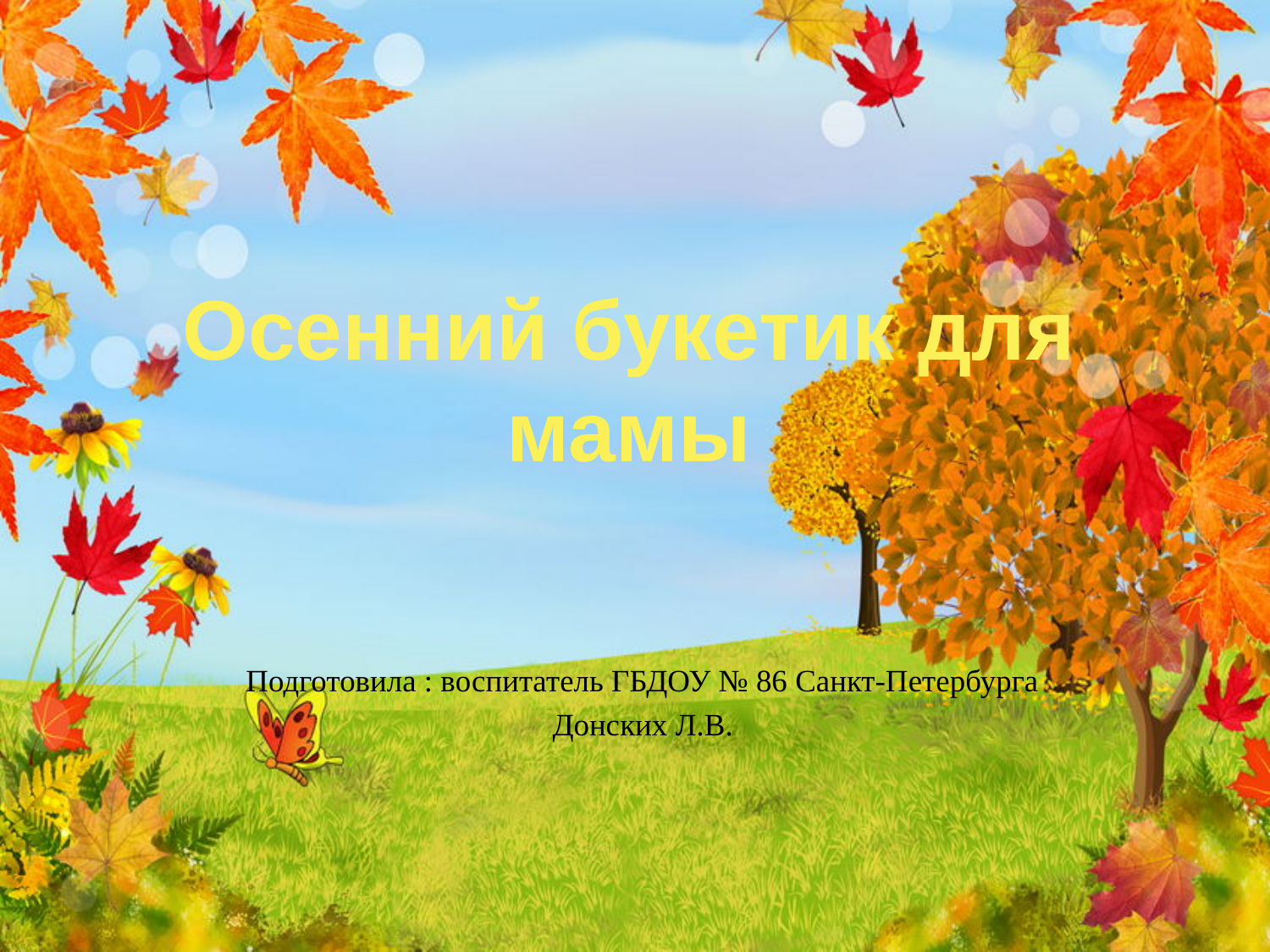

# Осенний букетик для мамы
Подготовила : воспитатель ГБДОУ № 86 Санкт-Петербурга
Донских Л.В.